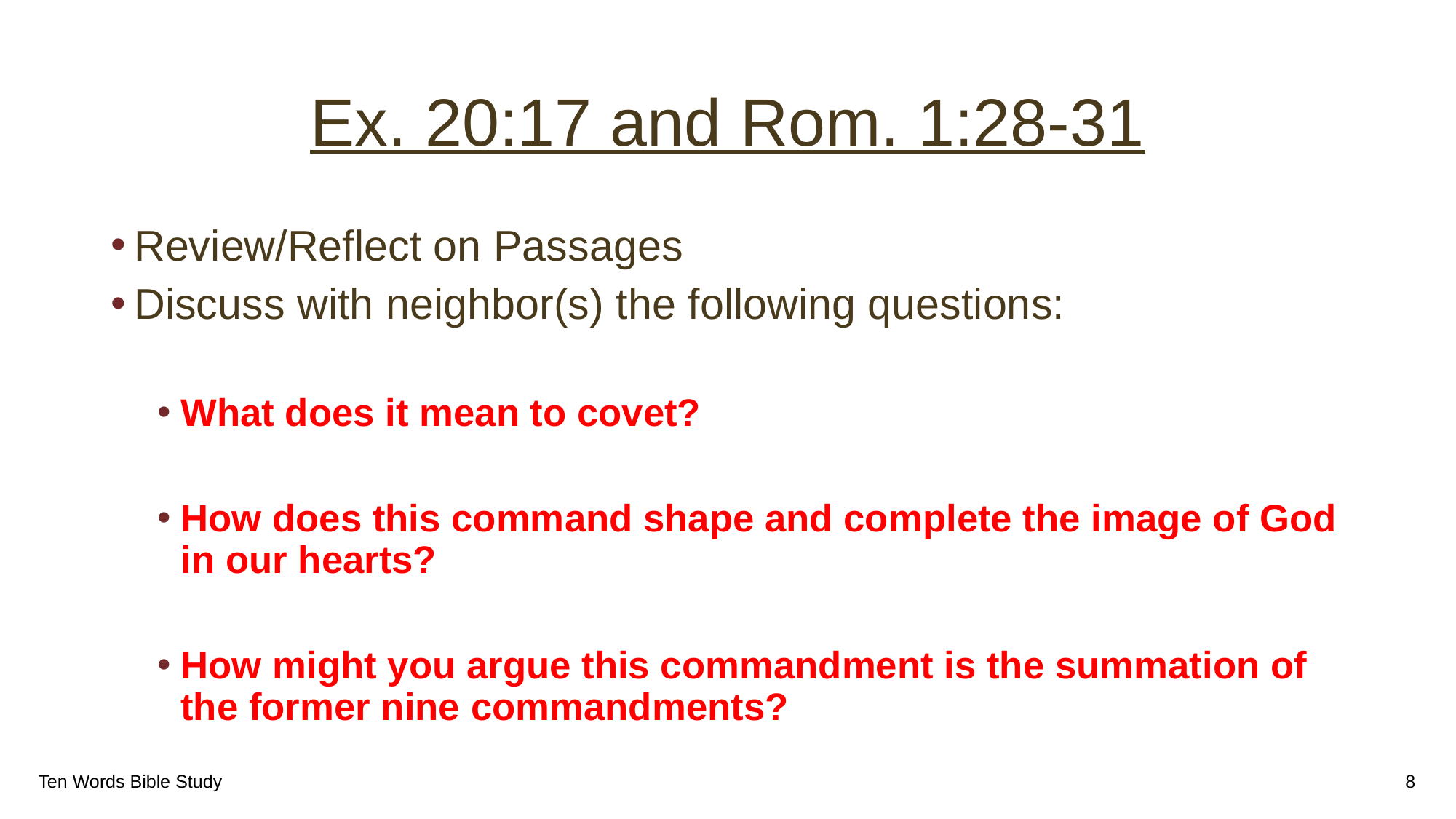

# Ex. 20:17 and Rom. 1:28-31
Review/Reflect on Passages
Discuss with neighbor(s) the following questions:

What does it mean to covet?

How does this command shape and complete the image of God in our hearts?

How might you argue this commandment is the summation of the former nine commandments?

Ten Words Bible Study
8